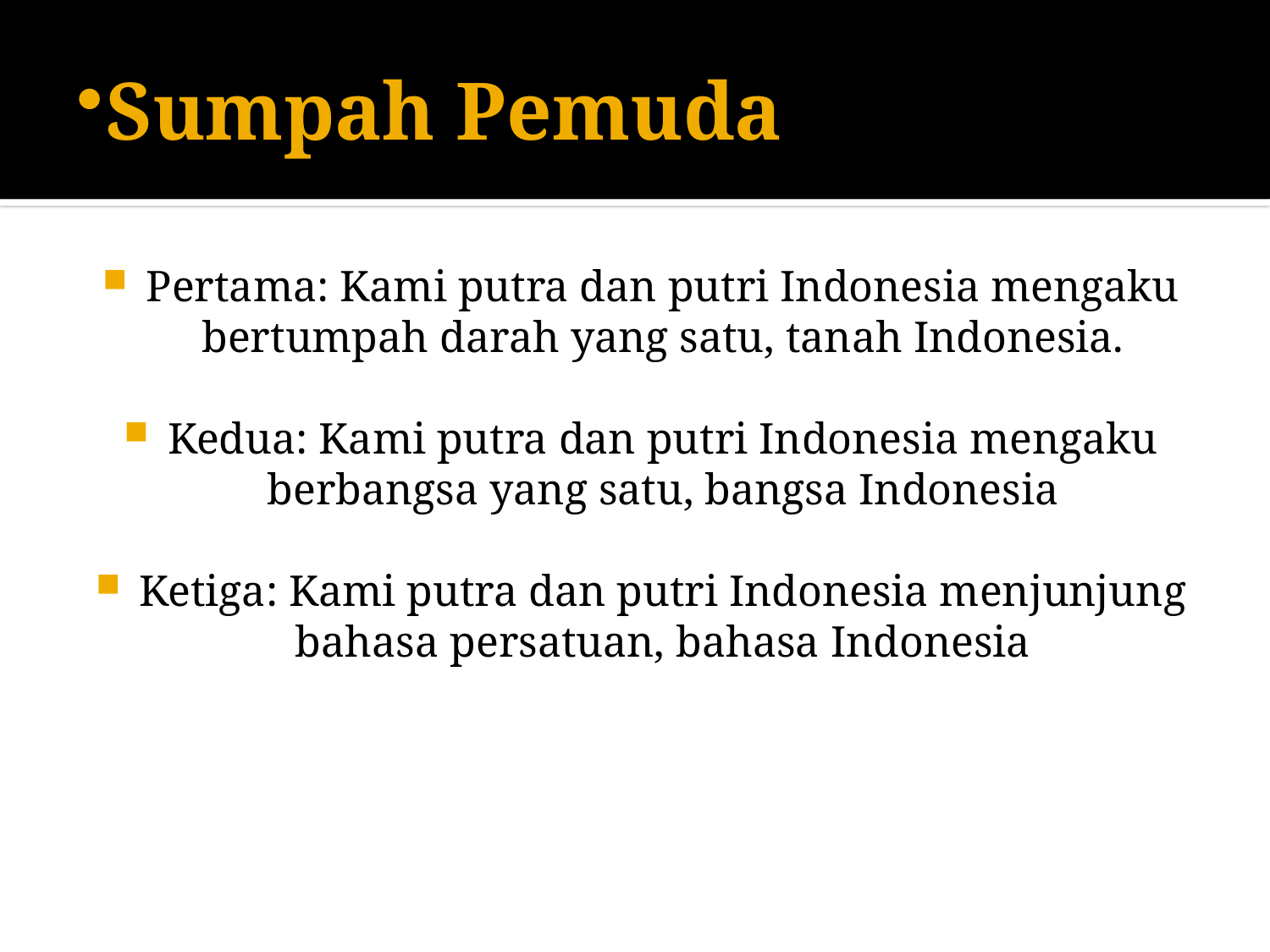

# Sumpah Pemuda
Pertama: Kami putra dan putri Indonesia mengaku bertumpah darah yang satu, tanah Indonesia.

Kedua: Kami putra dan putri Indonesia mengaku berbangsa yang satu, bangsa Indonesia

Ketiga: Kami putra dan putri Indonesia menjunjung bahasa persatuan, bahasa Indonesia